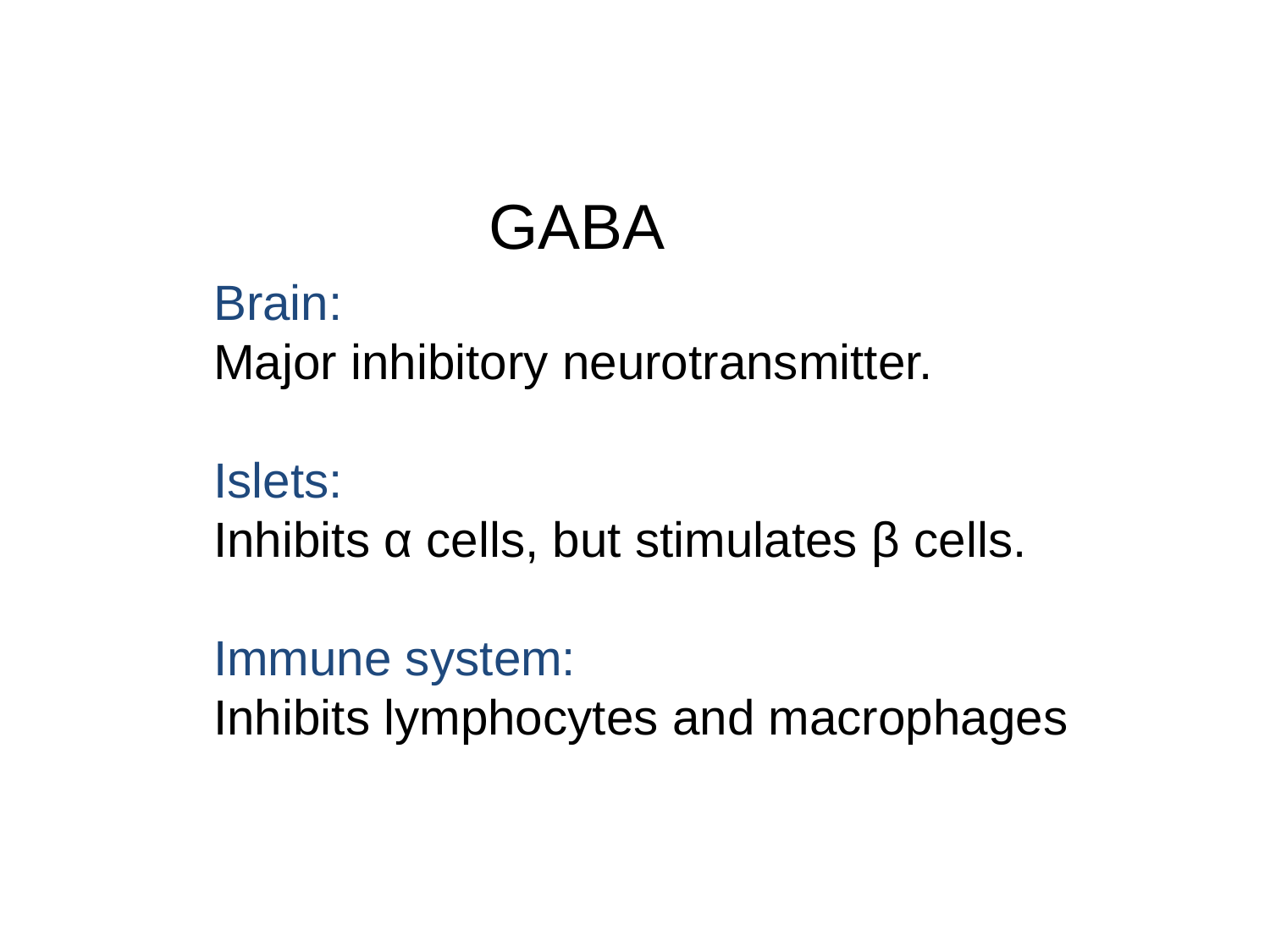

GABA
Brain:
Major inhibitory neurotransmitter.

Islets:
Inhibits α cells, but stimulates β cells.

Immune system:
Inhibits lymphocytes and macrophages